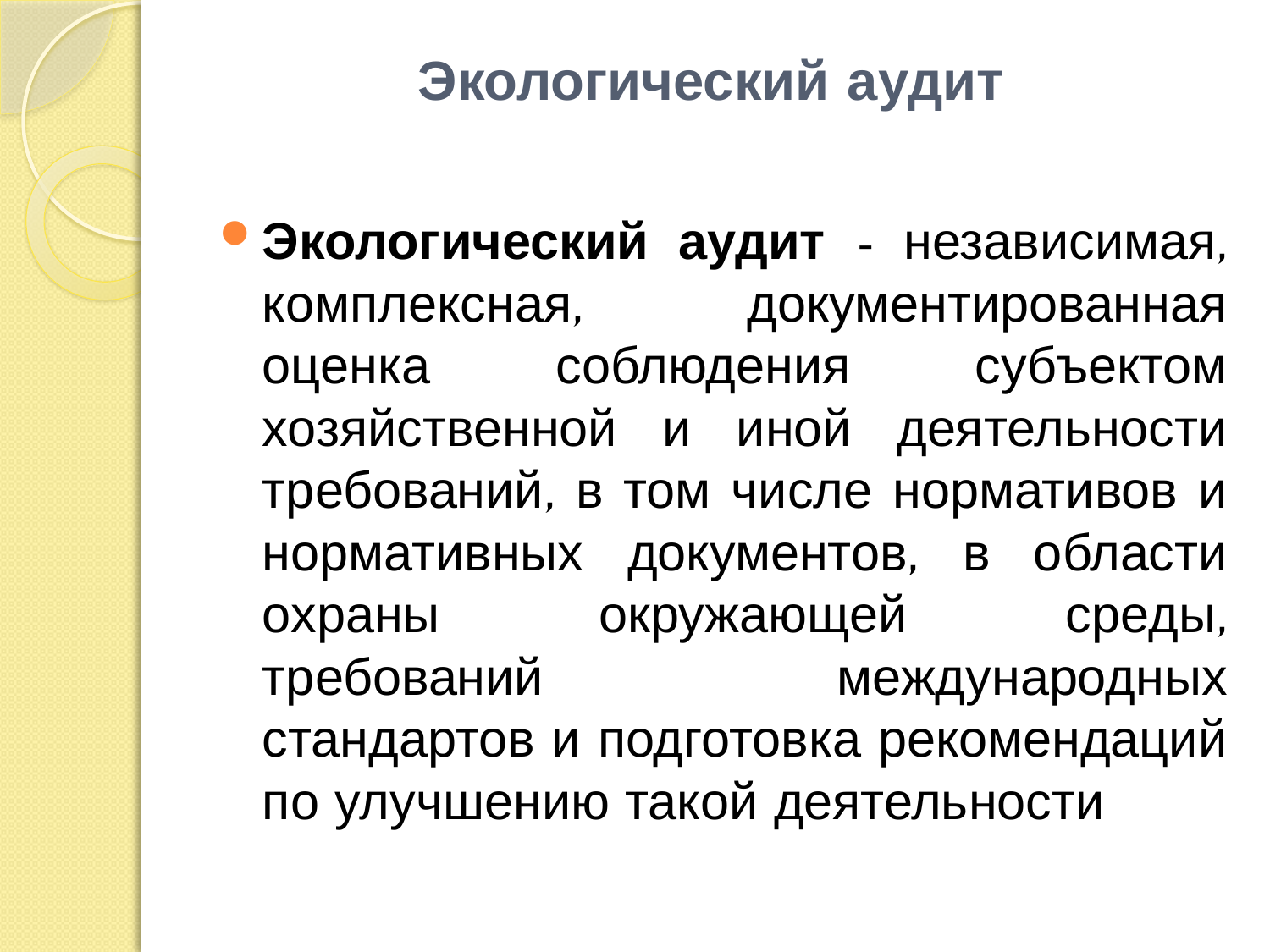

# Экологический аудит
Экологический аудит - независимая, комплексная, документированная оценка соблюдения субъектом хозяйственной и иной деятельности требований, в том числе нормативов и нормативных документов, в области охраны окружающей среды, требований международных стандартов и подготовка рекомендаций по улучшению такой деятельности